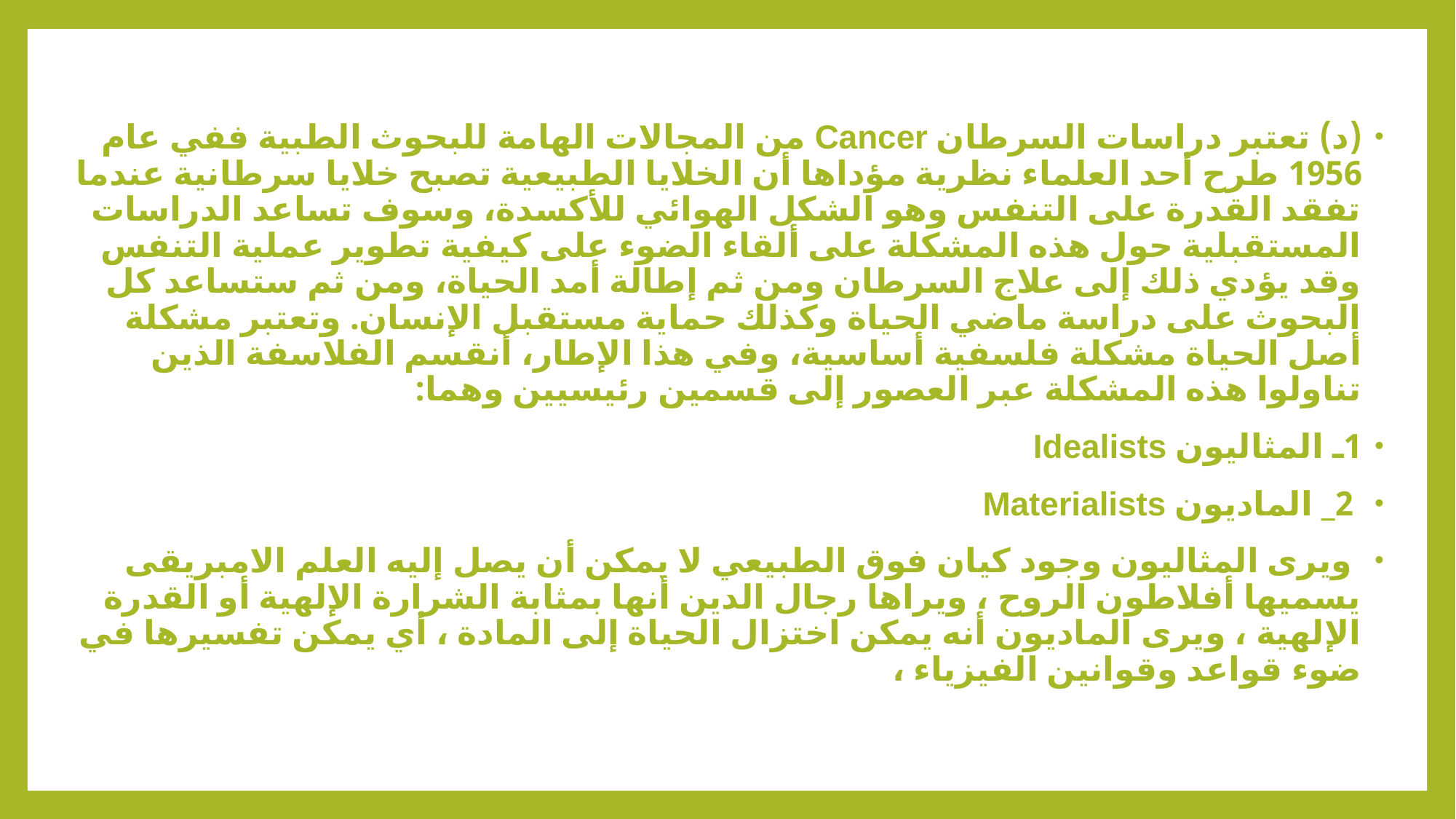

(د)	 تعتبر دراسات السرطان Cancer من المجالات الهامة للبحوث الطبية ففي عام 1956 طرح أحد العلماء نظرية مؤداها أن الخلايا الطبيعية تصبح خلايا سرطانية عندما تفقد القدرة على التنفس وهو الشكل الهوائي للأكسدة، وسوف تساعد الدراسات المستقبلية حول هذه المشكلة على ألقاء الضوء على كيفية تطوير عملية التنفس وقد يؤدي ذلك إلى علاج السرطان ومن ثم إطالة أمد الحياة، ومن ثم ستساعد كل البحوث على دراسة ماضي الحياة وكذلك حماية مستقبل الإنسان. وتعتبر مشكلة أصل الحياة مشكلة فلسفية أساسية، وفي هذا الإطار، أنقسم الفلاسفة الذين تناولوا هذه المشكلة عبر العصور إلى قسمين رئيسيين وهما:
1ـ 	المثاليون Idealists
 2_ الماديون Materialists
 ويرى المثاليون وجود كيان فوق الطبيعي لا يمكن أن يصل إليه العلم الامبريقى يسميها أفلاطون الروح ، ويراها رجال الدين أنها بمثابة الشرارة الإلهية أو القدرة الإلهية ، ويرى الماديون أنه يمكن اختزال الحياة إلى المادة ، أي يمكن تفسيرها في ضوء قواعد وقوانين الفيزياء ،